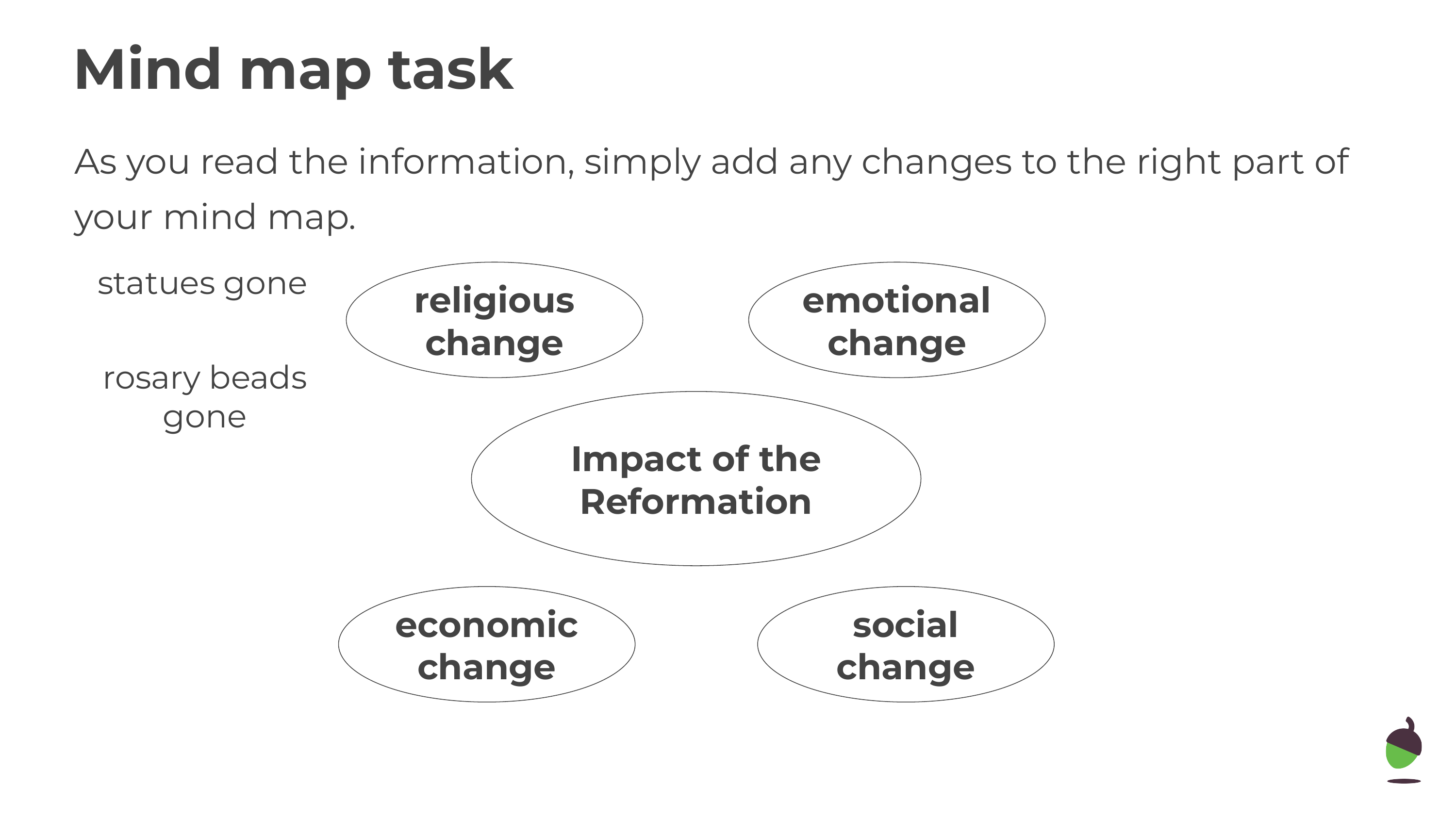

# Mind map task
As you read the information, simply add any changes to the right part of your mind map.
statues gone
religious change
emotional change
rosary beads gone
Impact of the Reformation
economic change
social change

2